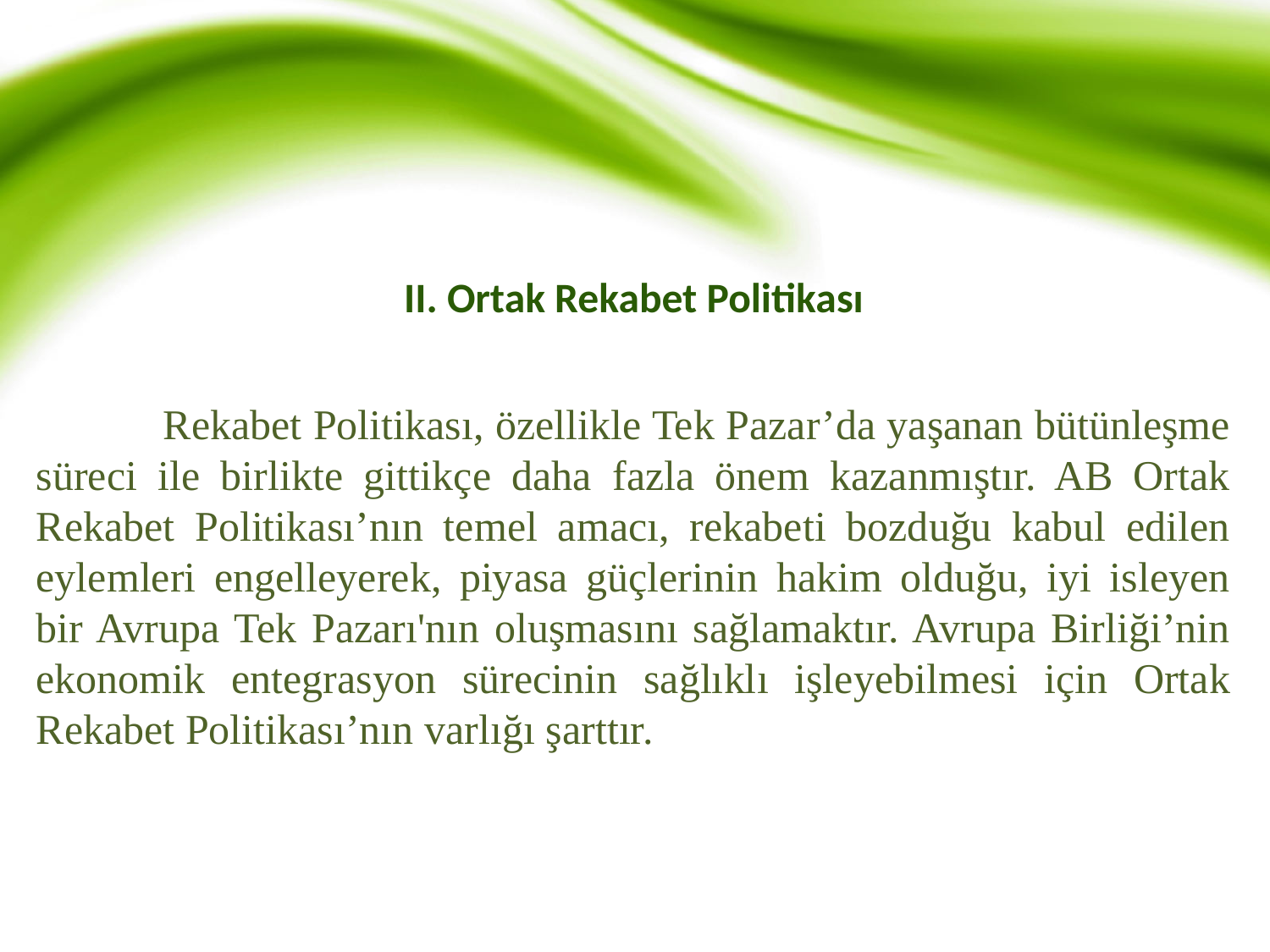

# II. Ortak Rekabet Politikası
	Rekabet Politikası, özellikle Tek Pazar’da yaşanan bütünleşme süreci ile birlikte gittikçe daha fazla önem kazanmıştır. AB Ortak Rekabet Politikası’nın temel amacı, rekabeti bozduğu kabul edilen eylemleri engelleyerek, piyasa güçlerinin hakim olduğu, iyi isleyen bir Avrupa Tek Pazarı'nın oluşmasını sağlamaktır. Avrupa Birliği’nin ekonomik entegrasyon sürecinin sağlıklı işleyebilmesi için Ortak Rekabet Politikası’nın varlığı şarttır.